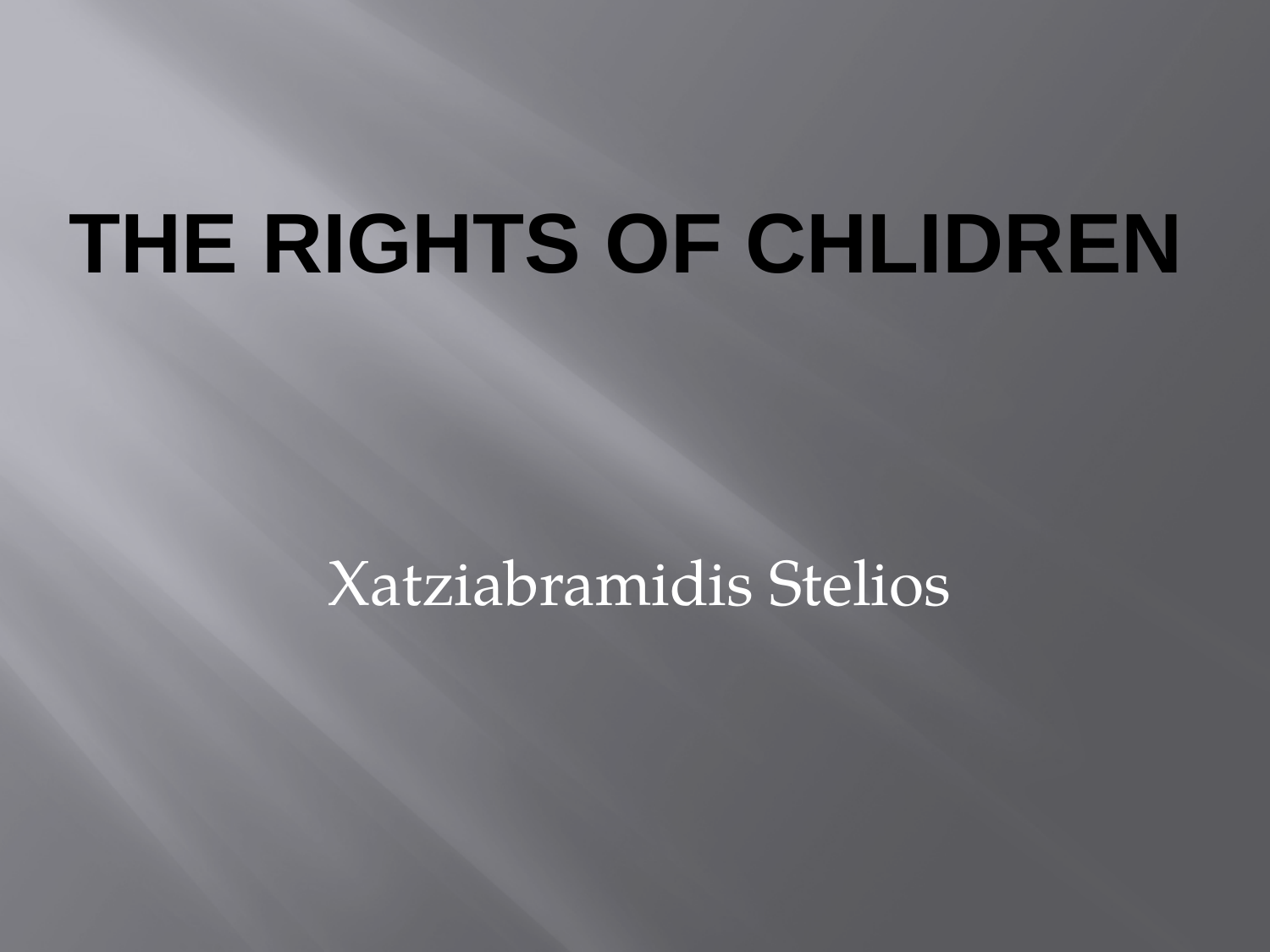

# The rights of chlidren
Xatziabramidis Stelios